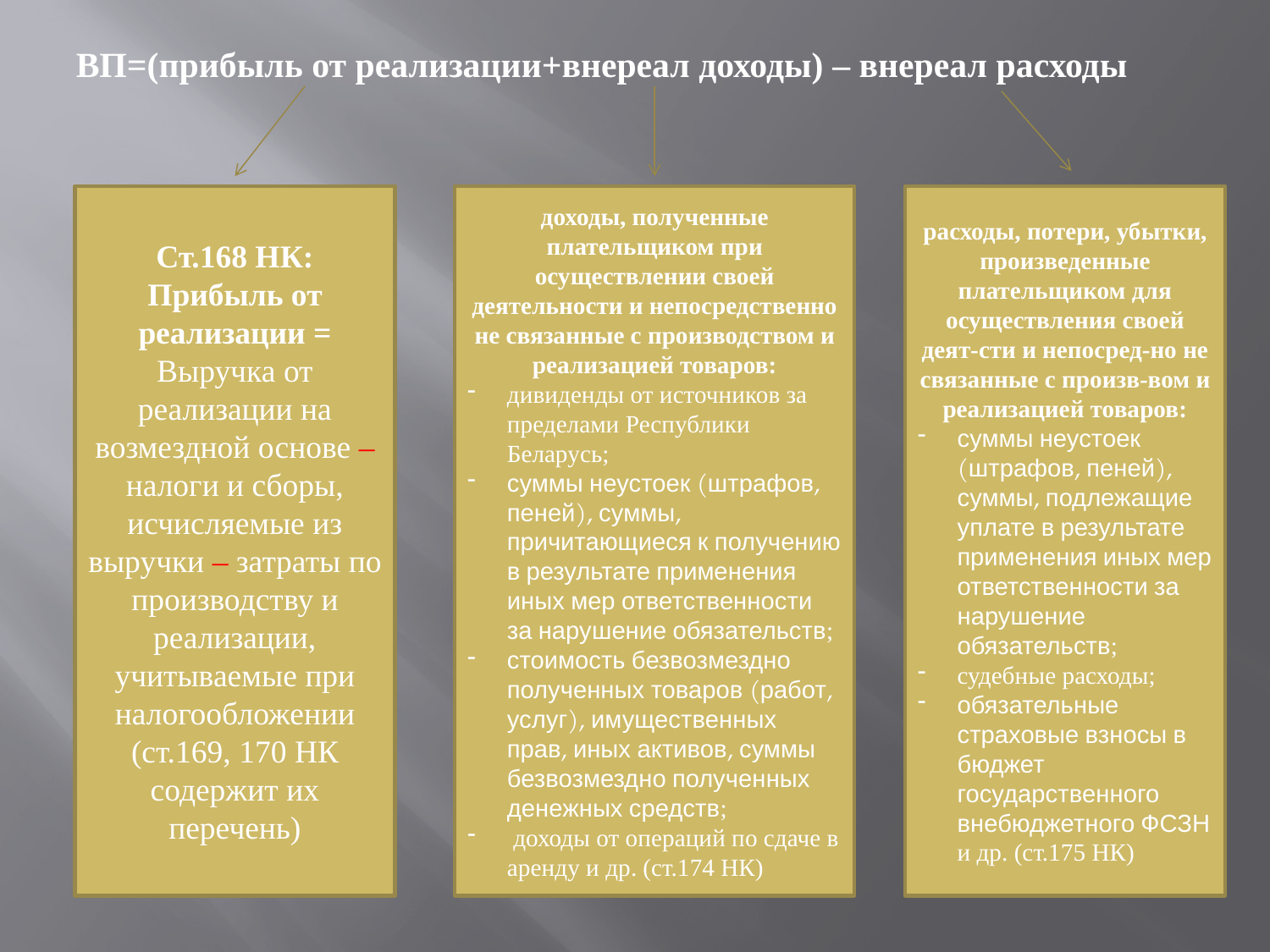

ВП=(прибыль от реализации+внереал доходы) – внереал расходы

Ст.168 НК:
Прибыль от реализации = Выручка от реализации на возмездной основе – налоги и сборы, исчисляемые из выручки – затраты по производству и реализации, учитываемые при налогообложении
(ст.169, 170 НК содержит их перечень)
доходы, полученные плательщиком при осуществлении своей деятельности и непосредственно не связанные с производством и реализацией товаров:
дивиденды от источников за пределами Республики Беларусь;
суммы неустоек (штрафов, пеней), суммы, причитающиеся к получению в результате применения иных мер ответственности за нарушение обязательств;
стоимость безвозмездно полученных товаров (работ, услуг), имущественных прав, иных активов, суммы безвозмездно полученных денежных средств;
 доходы от операций по сдаче в аренду и др. (ст.174 НК)
расходы, потери, убытки, произведенные плательщиком для осуществления своей деят-сти и непосред-но не связанные с произв-вом и реализацией товаров:
суммы неустоек (штрафов, пеней), суммы, подлежащие уплате в результате применения иных мер ответственности за нарушение обязательств;
судебные расходы;
обязательные страховые взносы в бюджет государственного внебюджетного ФСЗН и др. (ст.175 НК)